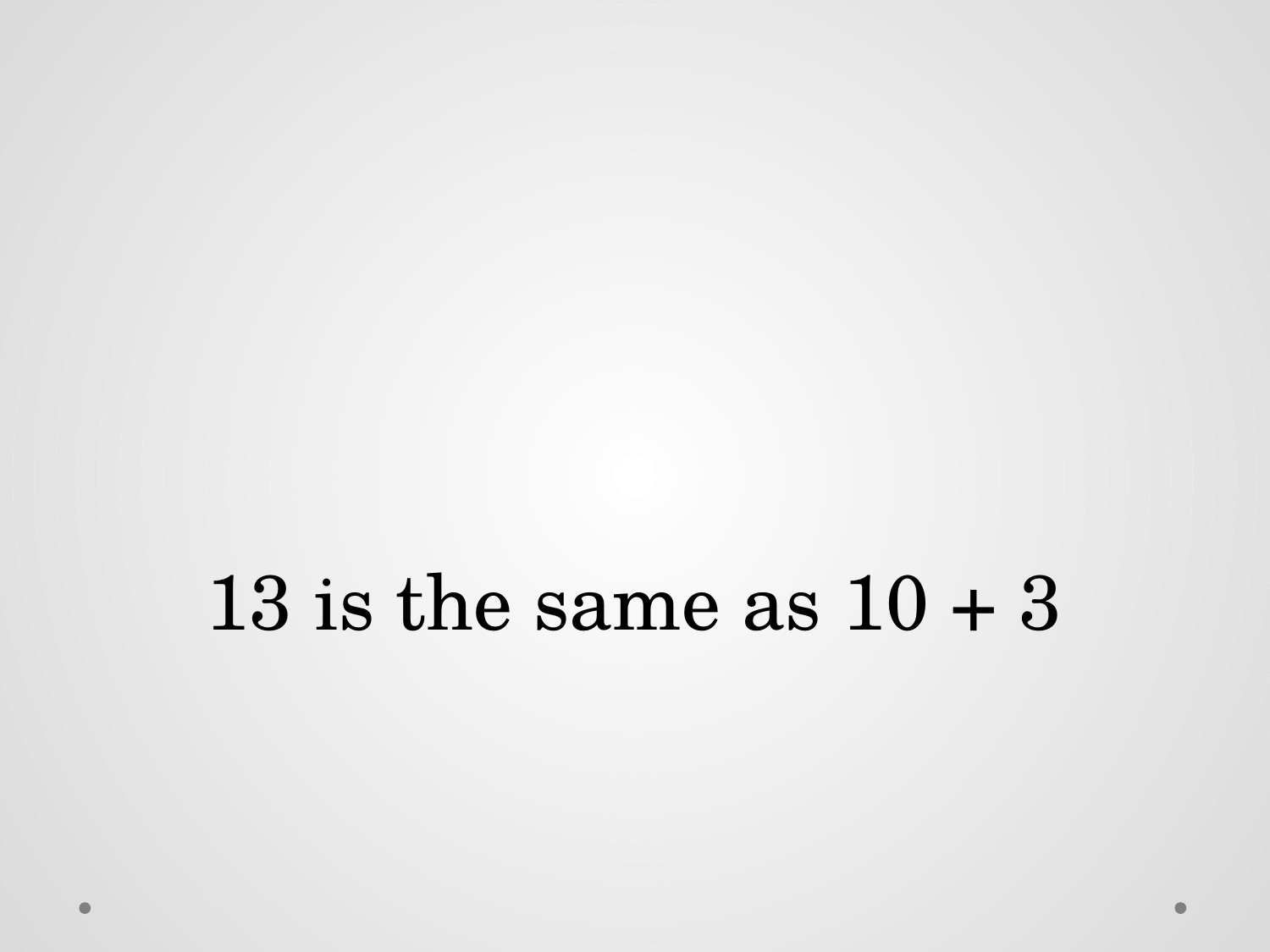

#

13 is the same as 10 + 3